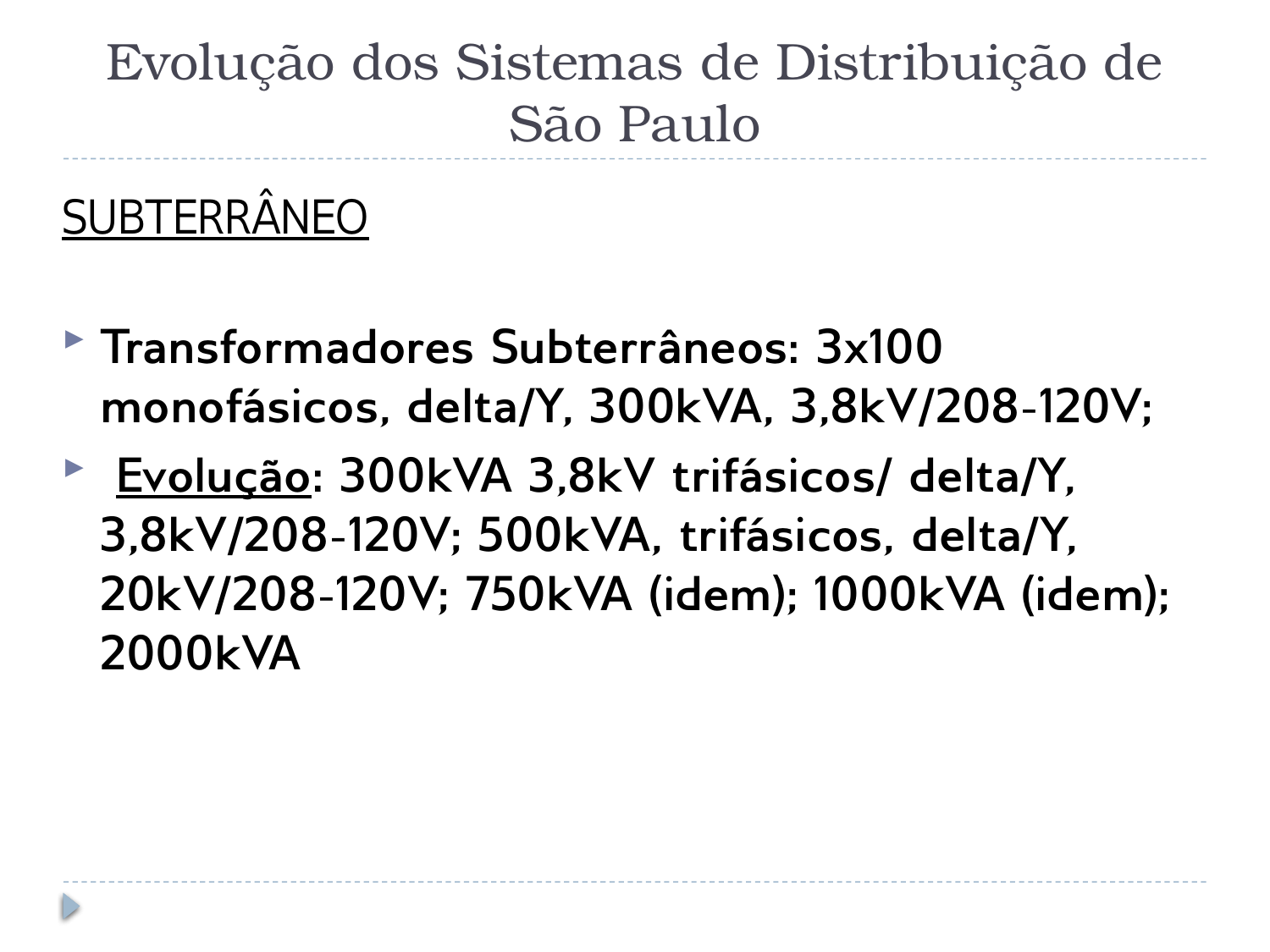

# Evolução dos Sistemas de Distribuição de São Paulo
SUBTERRÂNEO

Transformadores Subterrâneos: 3x100 monofásicos, delta/Y, 300kVA, 3,8kV/208-120V;
 Evolução: 300kVA 3,8kV trifásicos/ delta/Y, 3,8kV/208-120V; 500kVA, trifásicos, delta/Y, 20kV/208-120V; 750kVA (idem); 1000kVA (idem); 2000kVA